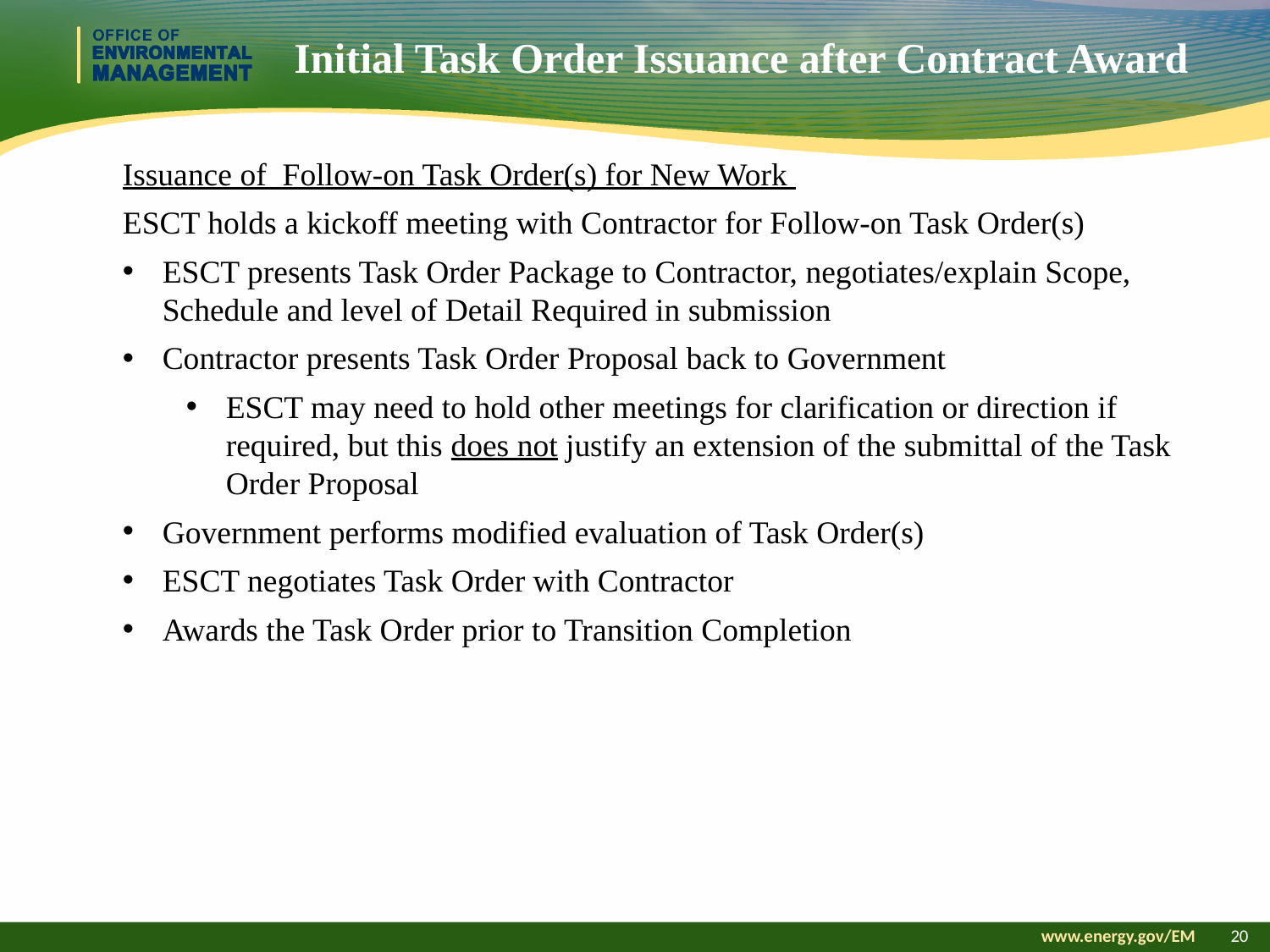

# Initial Task Order Issuance after Contract Award
Issuance of  Follow-on Task Order(s) for New Work
ESCT holds a kickoff meeting with Contractor for Follow-on Task Order(s)
ESCT presents Task Order Package to Contractor, negotiates/explain Scope, Schedule and level of Detail Required in submission
Contractor presents Task Order Proposal back to Government
ESCT may need to hold other meetings for clarification or direction if required, but this does not justify an extension of the submittal of the Task Order Proposal
Government performs modified evaluation of Task Order(s)
ESCT negotiates Task Order with Contractor
Awards the Task Order prior to Transition Completion